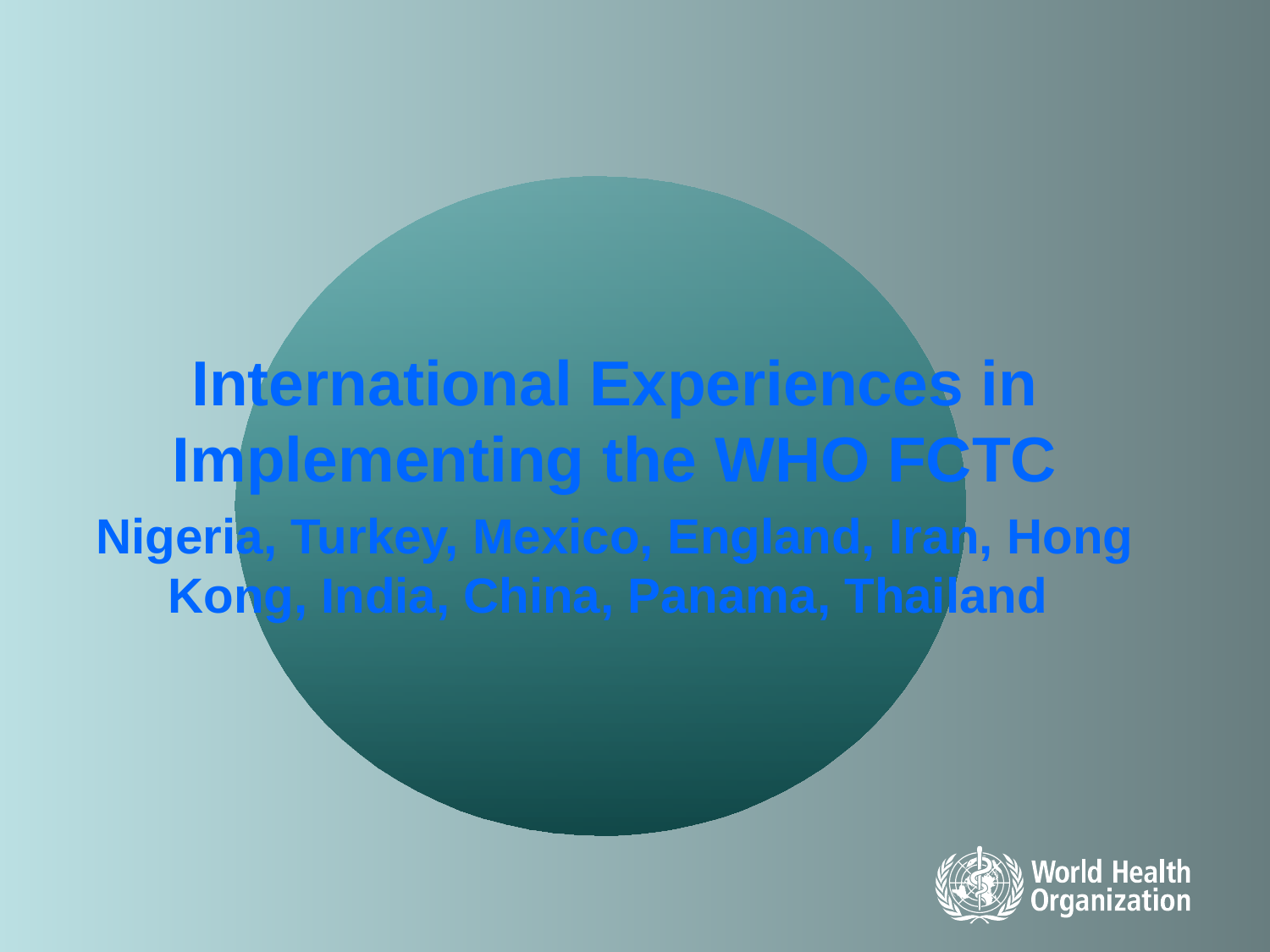

International Experiences in Implementing the WHO FCTC
Nigeria, Turkey, Mexico, England, Iran, Hong Kong, India, China, Panama, Thailand